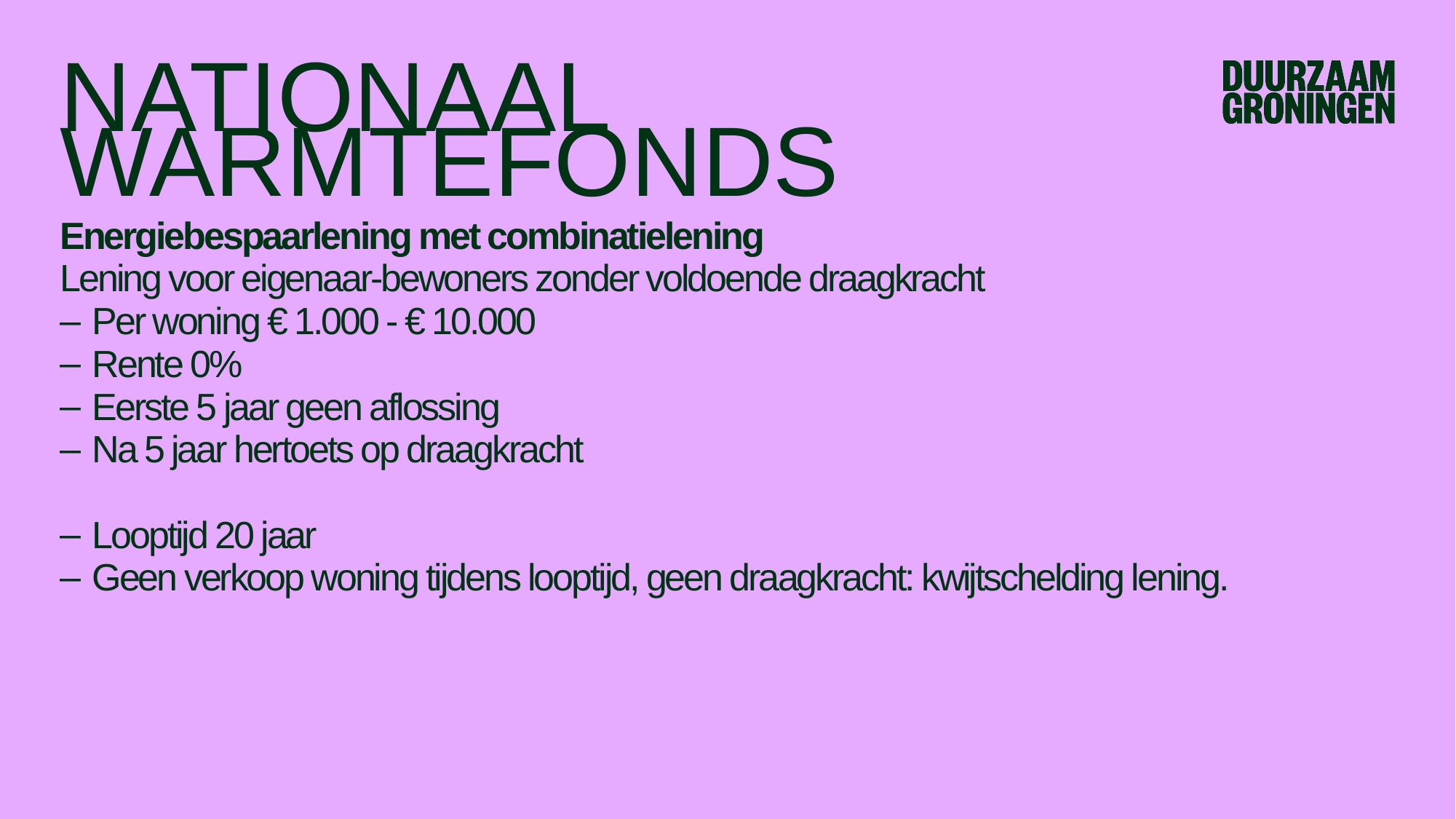

# Nationaal Warmtefonds
Energiebespaarlening met combinatielening
Lening voor eigenaar-bewoners zonder voldoende draagkracht
Per woning € 1.000 - € 10.000
Rente 0%
Eerste 5 jaar geen aflossing
Na 5 jaar hertoets op draagkracht

Looptijd 20 jaar
Geen verkoop woning tijdens looptijd, geen draagkracht: kwijtschelding lening.